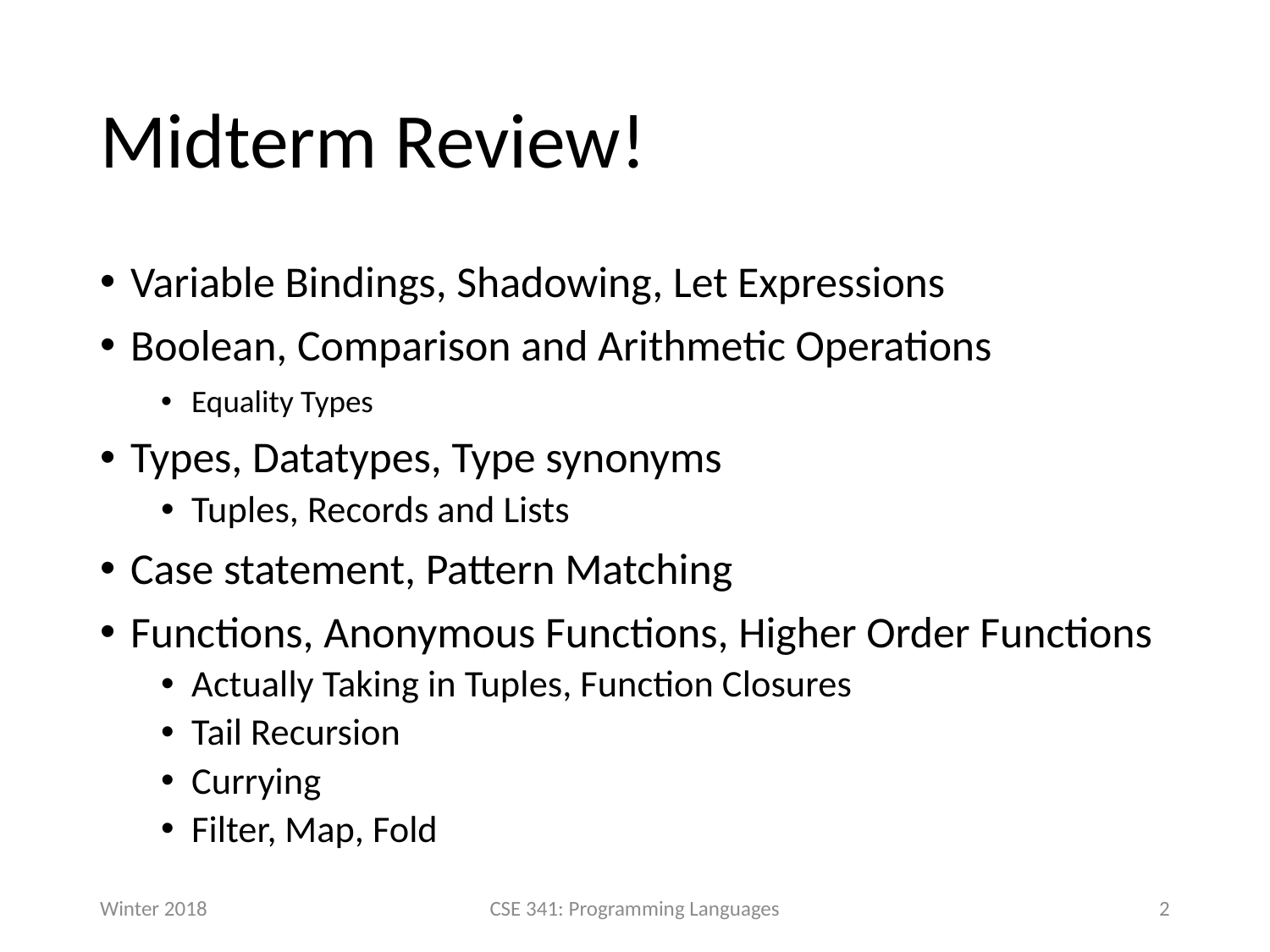

# Midterm Review!
Variable Bindings, Shadowing, Let Expressions
Boolean, Comparison and Arithmetic Operations
Equality Types
Types, Datatypes, Type synonyms
Tuples, Records and Lists
Case statement, Pattern Matching
Functions, Anonymous Functions, Higher Order Functions
Actually Taking in Tuples, Function Closures
Tail Recursion
Currying
Filter, Map, Fold
Winter 2018
CSE 341: Programming Languages
2